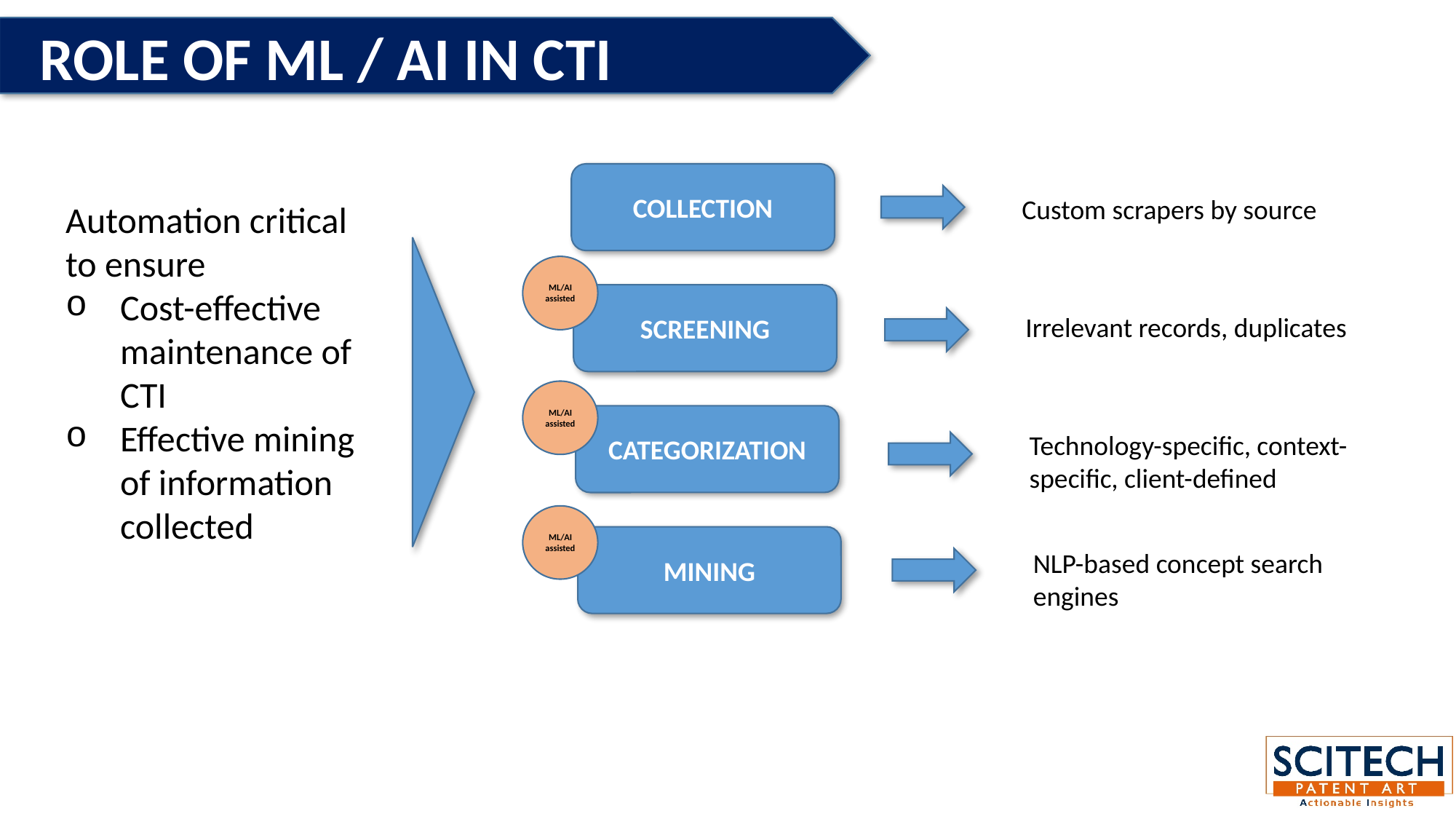

ROLE OF ML / AI IN CTI
COLLECTION

Custom scrapers by source
Automation critical to ensure
Cost-effective maintenance of CTI
Effective mining of information collected
ML/AI assisted
SCREENING
Irrelevant records, duplicates

ML/AI assisted
CATEGORIZATION
Technology-specific, context-specific, client-defined

ML/AI assisted
MINING
NLP-based concept search engines